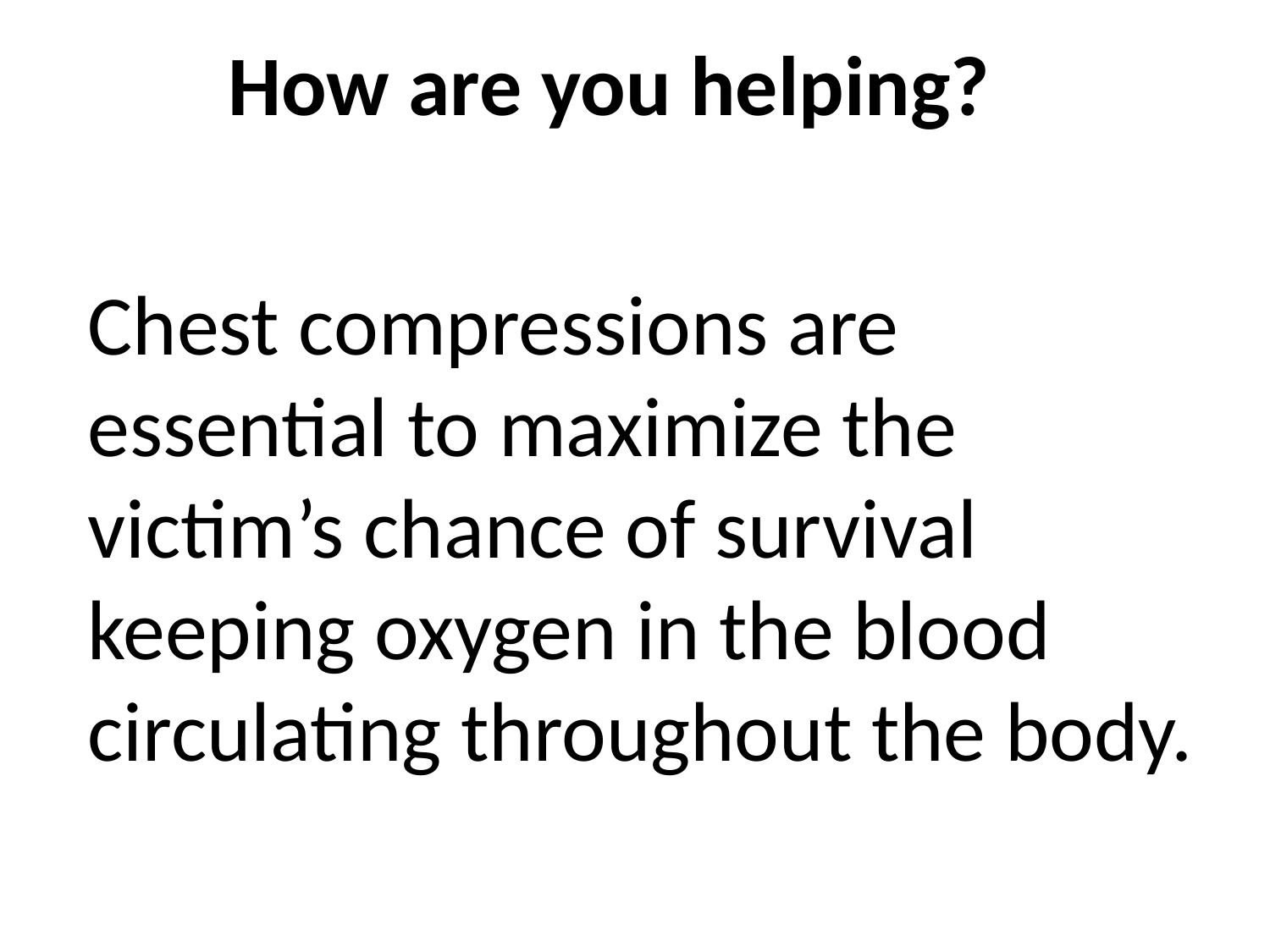

How are you helping?
Chest compressions are essential to maximize the victim’s chance of survival keeping oxygen in the blood circulating throughout the body.